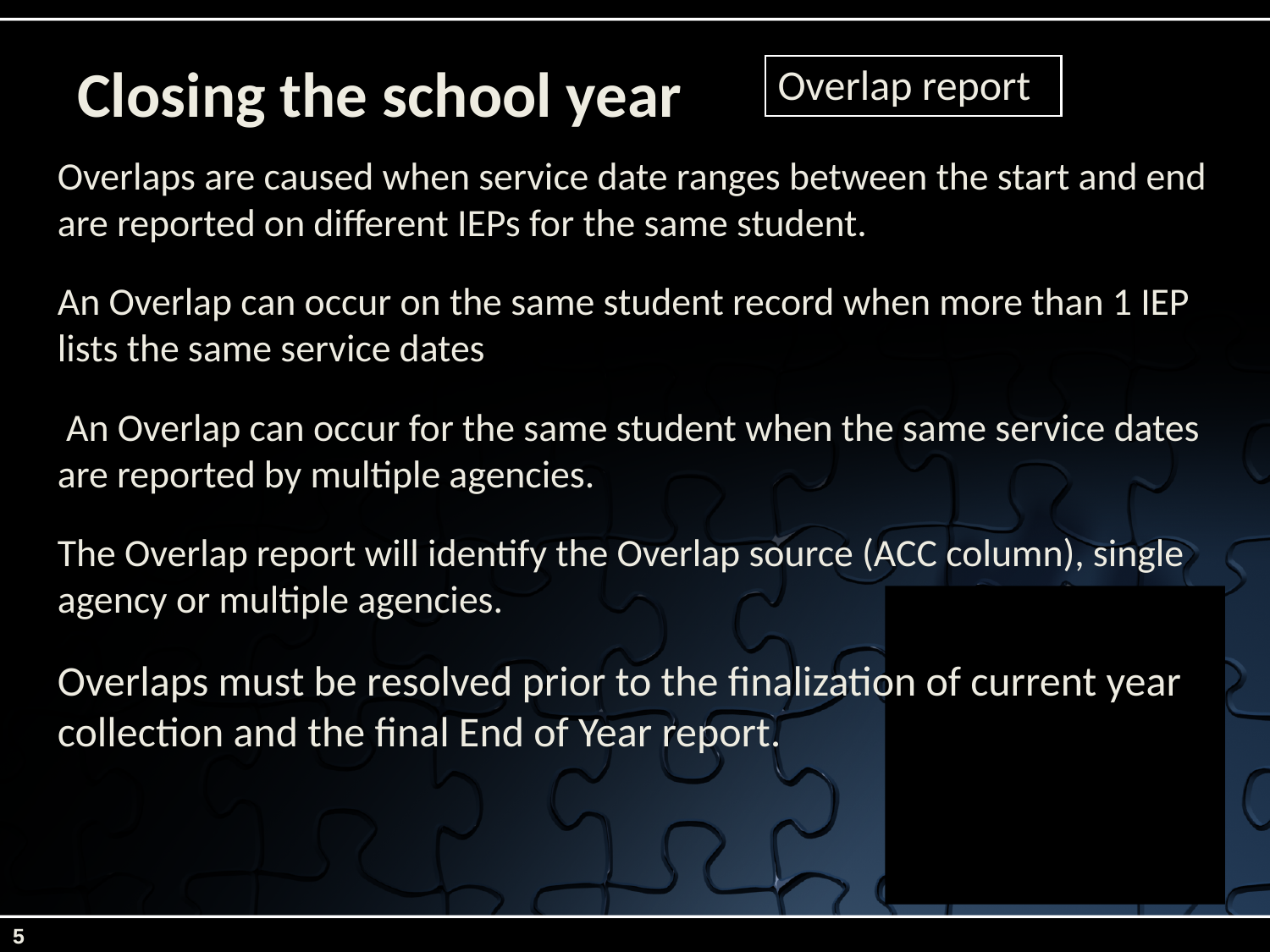

# Closing the school year
Overlap report
Overlaps are caused when service date ranges between the start and end are reported on different IEPs for the same student.

An Overlap can occur on the same student record when more than 1 IEP lists the same service dates

 An Overlap can occur for the same student when the same service dates are reported by multiple agencies.

The Overlap report will identify the Overlap source (ACC column), single agency or multiple agencies.

Overlaps must be resolved prior to the finalization of current year collection and the final End of Year report.

5